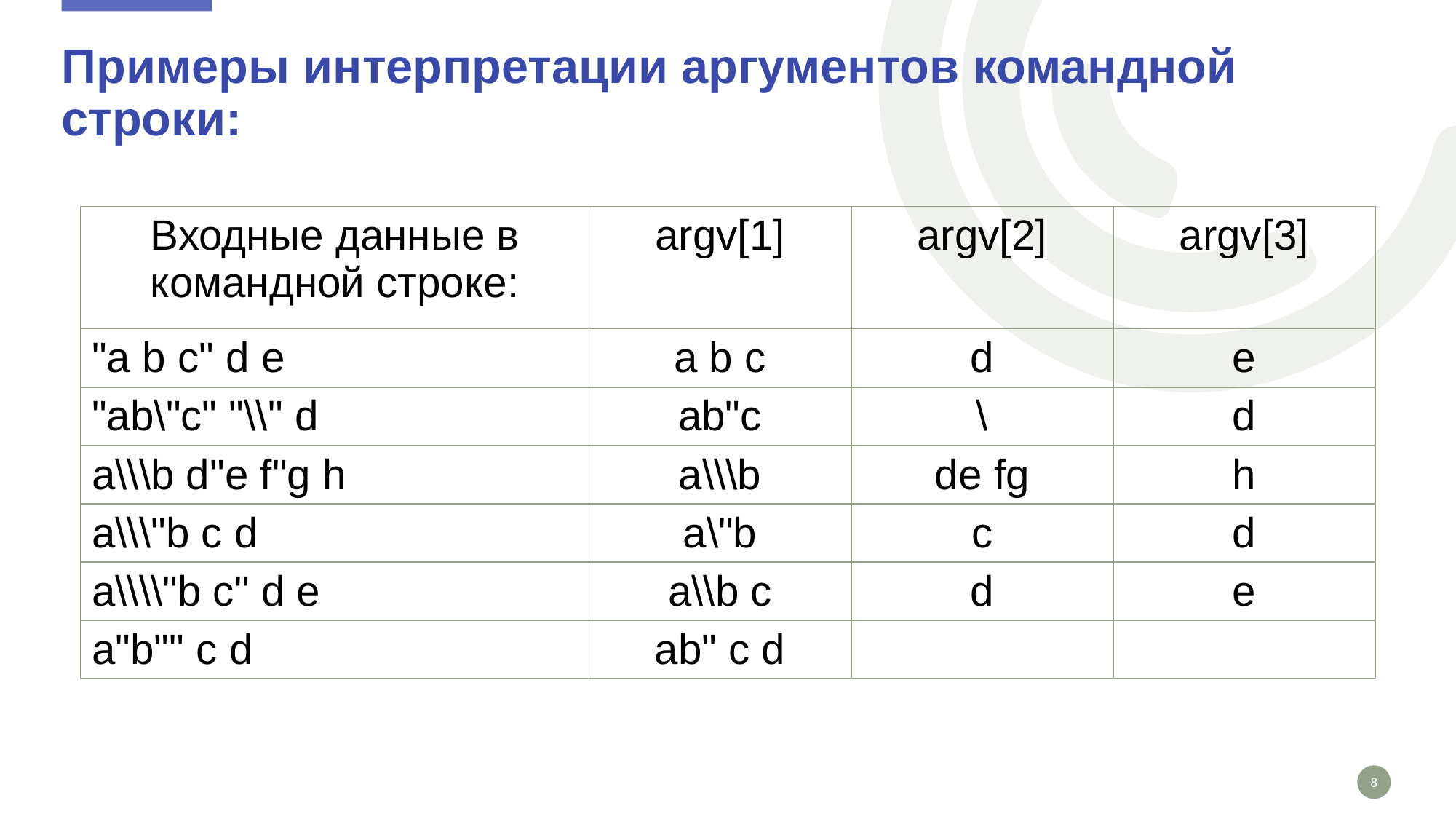

# Примеры интерпретации аргументов командной строки:
| Входные данные в командной строке: | argv[1] | argv[2] | argv[3] |
| --- | --- | --- | --- |
| "a b c" d e | a b c | d | e |
| "ab\"c" "\\" d | ab"c | \ | d |
| a\\\b d"e f"g h | a\\\b | de fg | h |
| a\\\"b c d | a\"b | c | d |
| a\\\\"b c" d e | a\\b c | d | e |
| a"b"" c d | ab" c d |  |  |
8